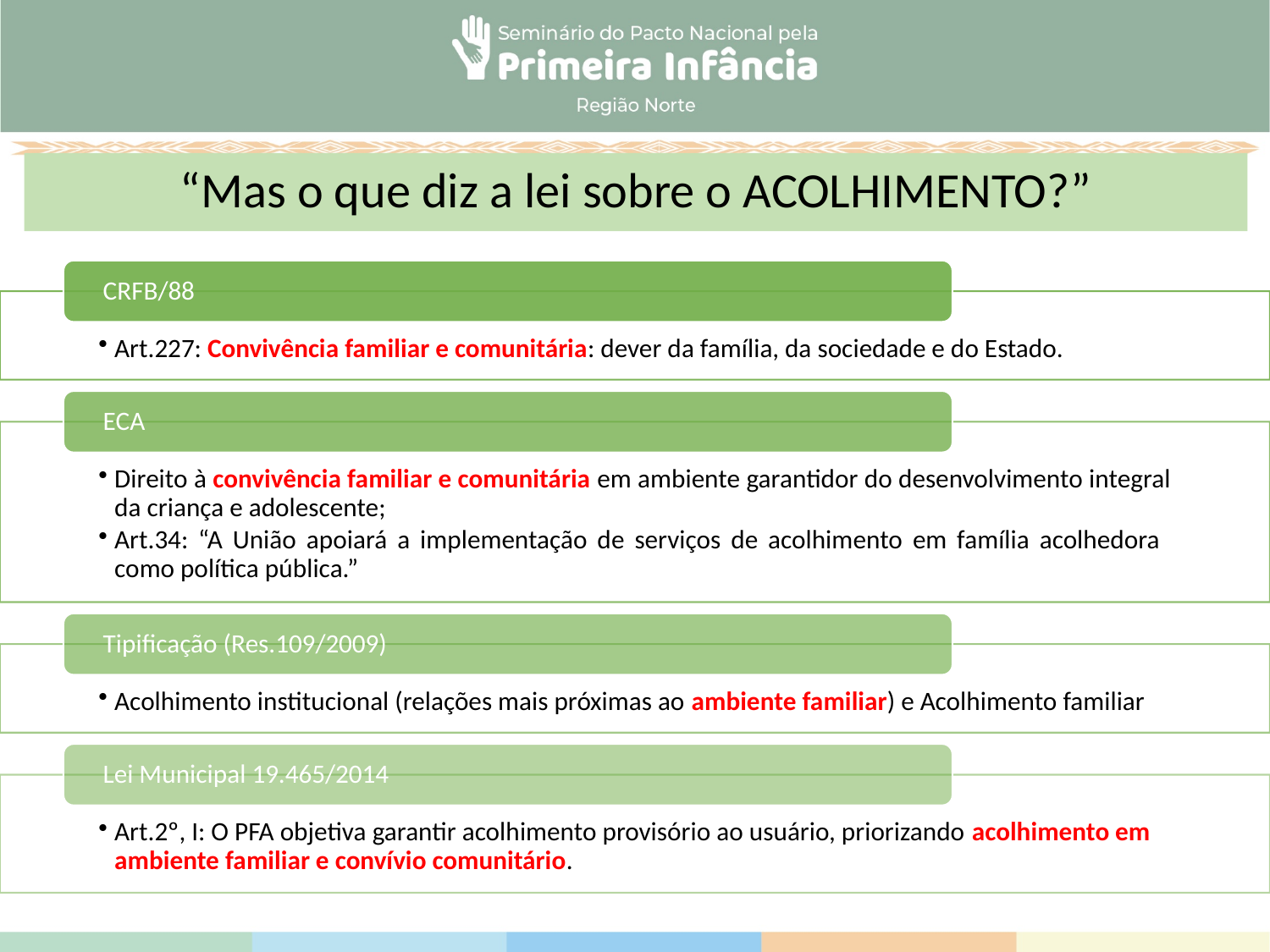

# “Mas o que diz a lei sobre o ACOLHIMENTO?”
Art.227: Convivência familiar e comunitária: dever da família, da sociedade e do Estado.
CRFB/88
Direito à convivência familiar e comunitária em ambiente garantidor do desenvolvimento integral da criança e adolescente;
Art.34: “A União apoiará a implementação de serviços de acolhimento em família acolhedora  como política pública.”
ECA
Acolhimento institucional (relações mais próximas ao ambiente familiar) e Acolhimento familiar
Tipificação (Res.109/2009)
Art.2º, I: O PFA objetiva garantir acolhimento provisório ao usuário, priorizando acolhimento em ambiente familiar e convívio comunitário.
Lei Municipal 19.465/2014